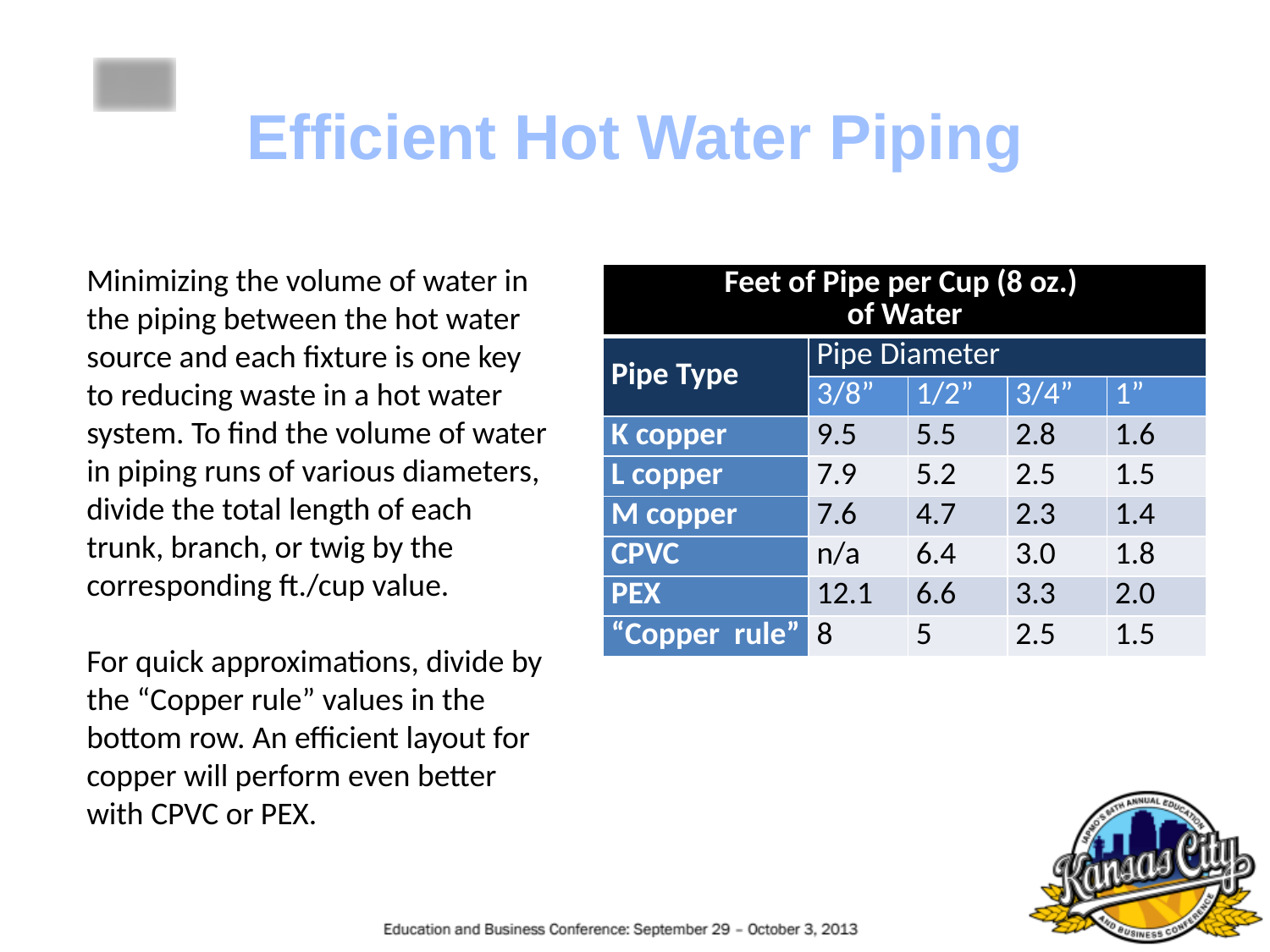

Efficient Hot Water Piping
Minimizing the volume of water in the piping between the hot water source and each fixture is one key to reducing waste in a hot water system. To find the volume of water in piping runs of various diameters, divide the total length of each trunk, branch, or twig by the corresponding ft./cup value.

For quick approximations, divide by the “Copper rule” values in the bottom row. An efficient layout for copper will perform even better with CPVC or PEX.
| Feet of Pipe per Cup (8 oz.) of Water |  |  |  |  |
| --- | --- | --- | --- | --- |
| Pipe Type | Pipe Diameter |  |  |  |
|  | 3/8” | 1/2” | 3/4” | 1” |
| K copper | 9.5 | 5.5 | 2.8 | 1.6 |
| L copper | 7.9 | 5.2 | 2.5 | 1.5 |
| M copper | 7.6 | 4.7 | 2.3 | 1.4 |
| CPVC | n/a | 6.4 | 3.0 | 1.8 |
| PEX | 12.1 | 6.6 | 3.3 | 2.0 |
| “Copper rule” | 8 | 5 | 2.5 | 1.5 |